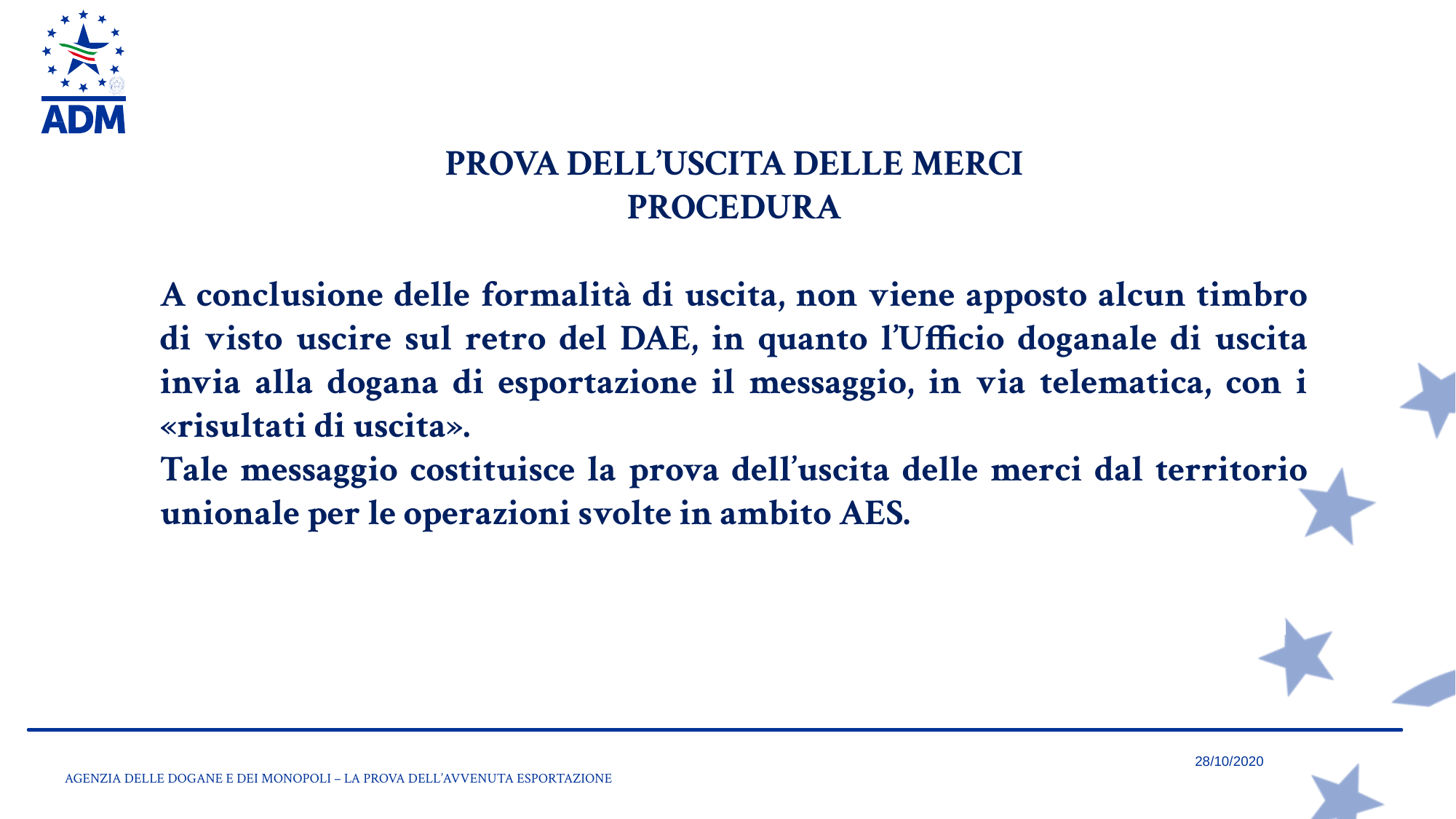

PROVA DELL’USCITA DELLE MERCI
PROCEDURA

A conclusione delle formalità di uscita, non viene apposto alcun timbro di visto uscire sul retro del DAE, in quanto l’Ufficio doganale di uscita invia alla dogana di esportazione il messaggio, in via telematica, con i «risultati di uscita».
Tale messaggio costituisce la prova dell’uscita delle merci dal territorio unionale per le operazioni svolte in ambito AES.

La prova dell’uscita dei beni necessaria per l’esportazione (varia in funzione del prodotto e la documentazione necessaria per l’esportazione (varia in funzione del prodotto e del Paese di arrivo della merce);

AGENZIA DELLE DOGANE E DEI MONOPOLI – LA PROVA DELL’AVVENUTA ESPORTAZIONE
28/10/2020